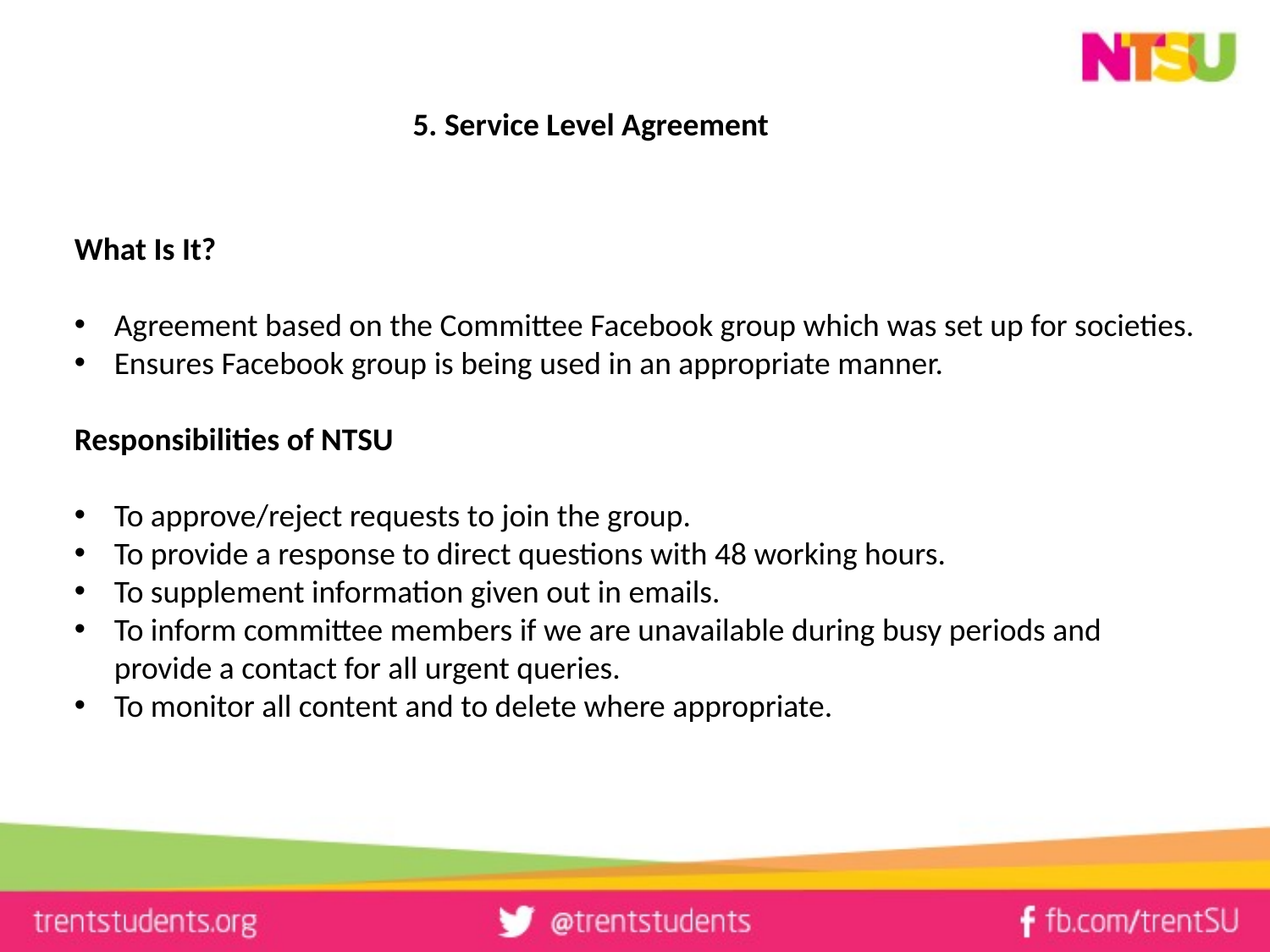

# 5. Service Level Agreement
What Is It?

Agreement based on the Committee Facebook group which was set up for societies.
Ensures Facebook group is being used in an appropriate manner.

Responsibilities of NTSU

To approve/reject requests to join the group.
To provide a response to direct questions with 48 working hours.
To supplement information given out in emails.
To inform committee members if we are unavailable during busy periods and provide a contact for all urgent queries.
To monitor all content and to delete where appropriate.